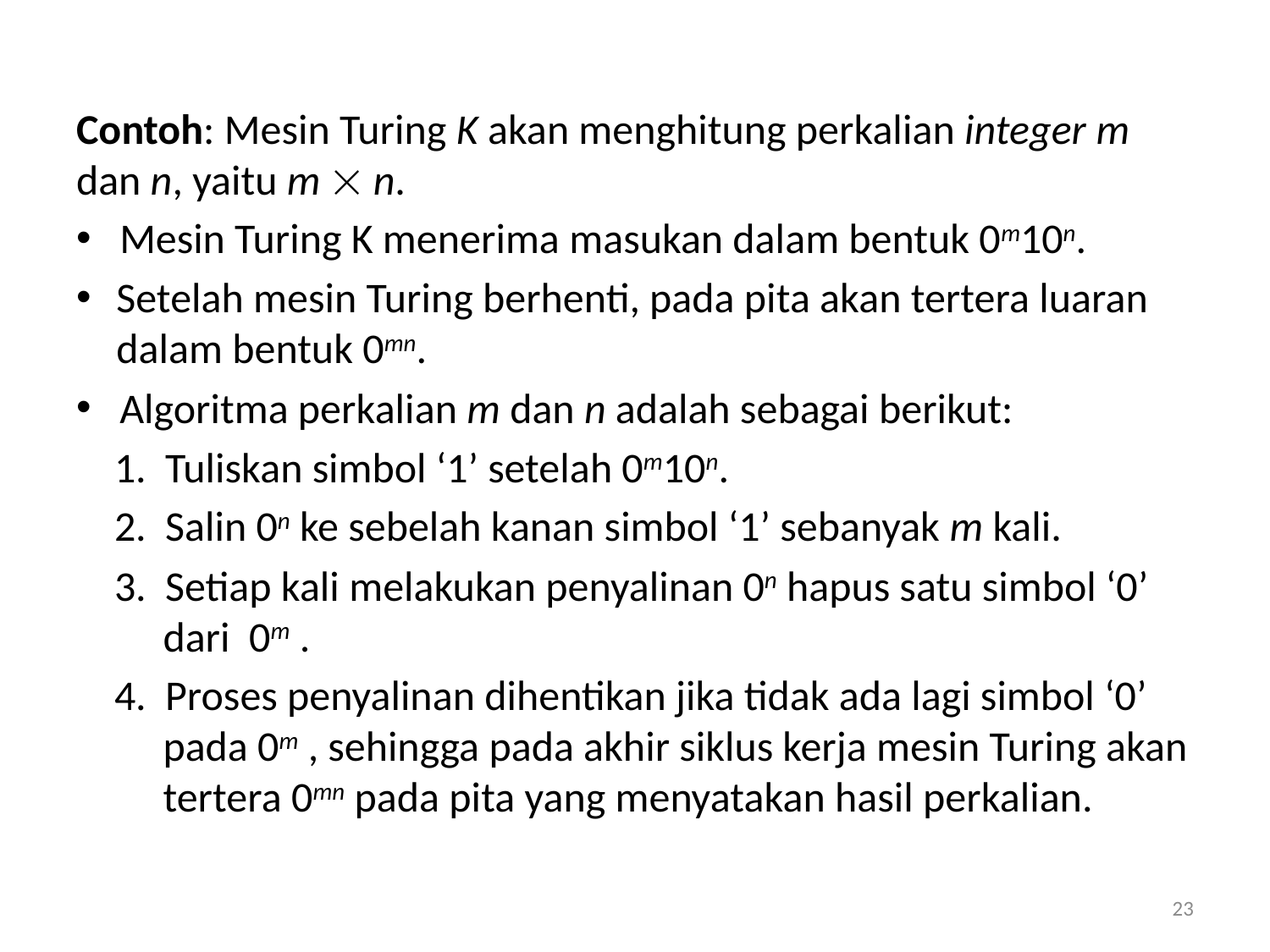

Contoh: Mesin Turing K akan menghitung perkalian integer m dan n, yaitu m × n.
   Mesin Turing K menerima masukan dalam bentuk 0m10n.
Setelah mesin Turing berhenti, pada pita akan tertera luaran dalam bentuk 0mn.
   Algoritma perkalian m dan n adalah sebagai berikut:
    1.  Tuliskan simbol ‘1’ setelah 0m10n.
    2.  Salin 0n ke sebelah kanan simbol ‘1’ sebanyak m kali.
    3.  Setiap kali melakukan penyalinan 0n hapus satu simbol ‘0’ dari  0m .
    4.  Proses penyalinan dihentikan jika tidak ada lagi simbol ‘0’ pada 0m , sehingga pada akhir siklus kerja mesin Turing akan tertera 0mn pada pita yang menyatakan hasil perkalian.
23